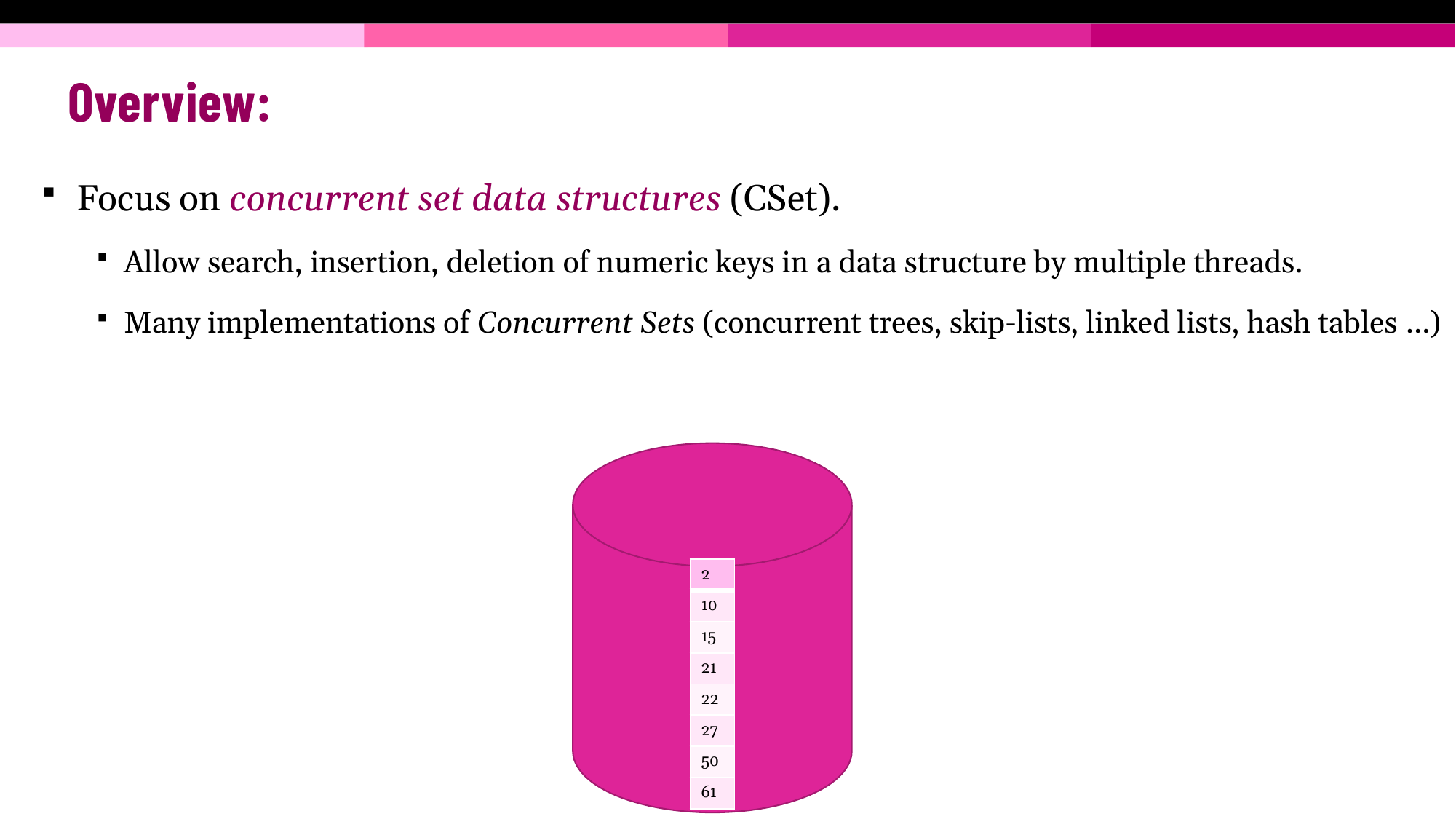

# Overview:
Focus on concurrent set data structures (CSet).
Allow search, insertion, deletion of numeric keys in a data structure by multiple threads.
Many implementations of Concurrent Sets (concurrent trees, skip-lists, linked lists, hash tables …)

| 2 |
| --- |
| 10 |
| 15 |
| 21 |
| 22 |
| 27 |
| 50 |
| 61 |